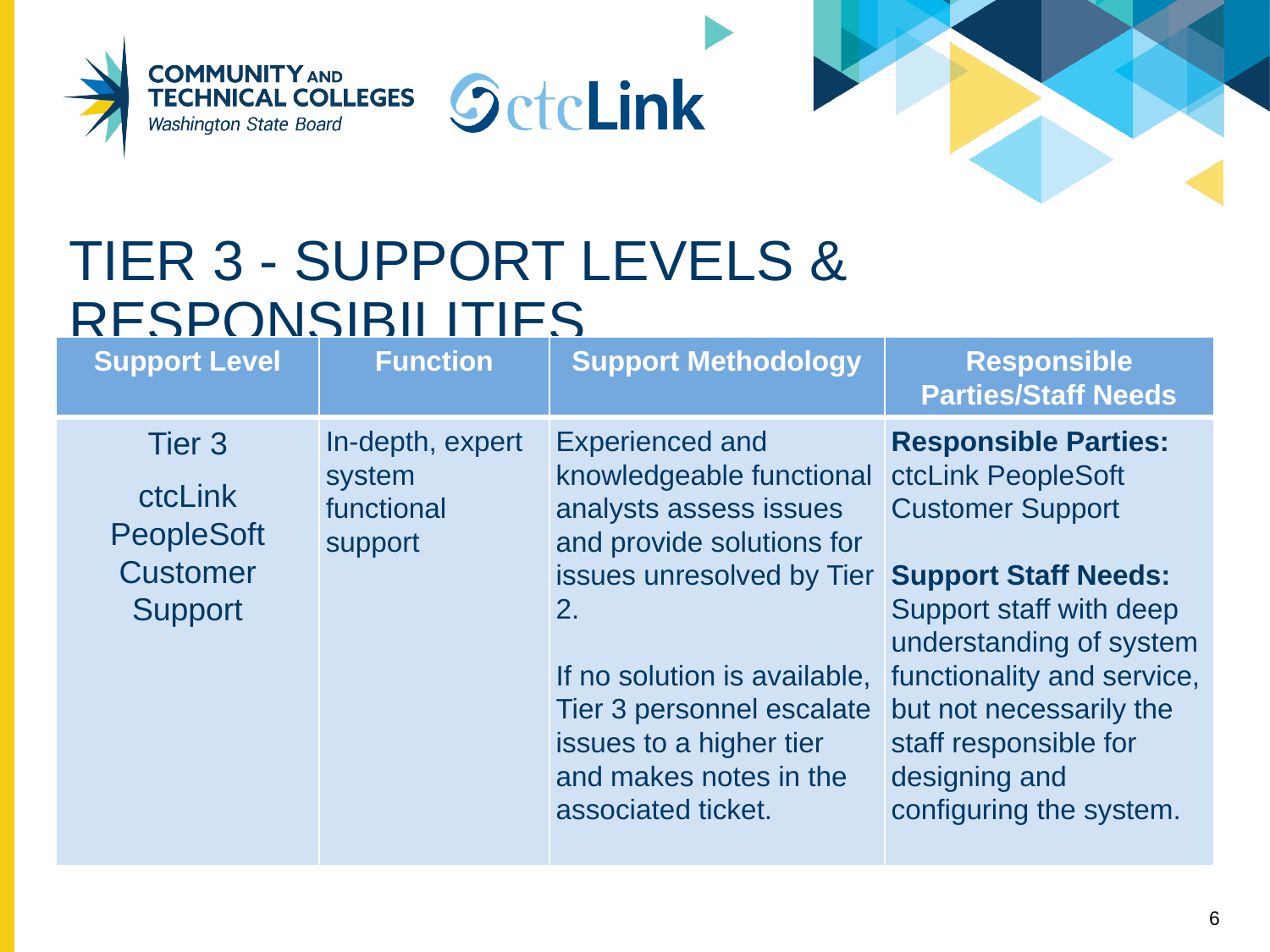

# Tier 3 - Support Levels & Responsibilities
| Support Level | Function | Support Methodology | Responsible Parties/Staff Needs |
| --- | --- | --- | --- |
| Tier 3 ctcLink PeopleSoft Customer Support | In-depth, expert system functional support | Experienced and knowledgeable functional analysts assess issues and provide solutions for issues unresolved by Tier 2. If no solution is available, Tier 3 personnel escalate issues to a higher tier and makes notes in the associated ticket. | Responsible Parties: ctcLink PeopleSoft Customer Support  Support Staff Needs: Support staff with deep understanding of system functionality and service, but not necessarily the staff responsible for designing and configuring the system. |
6